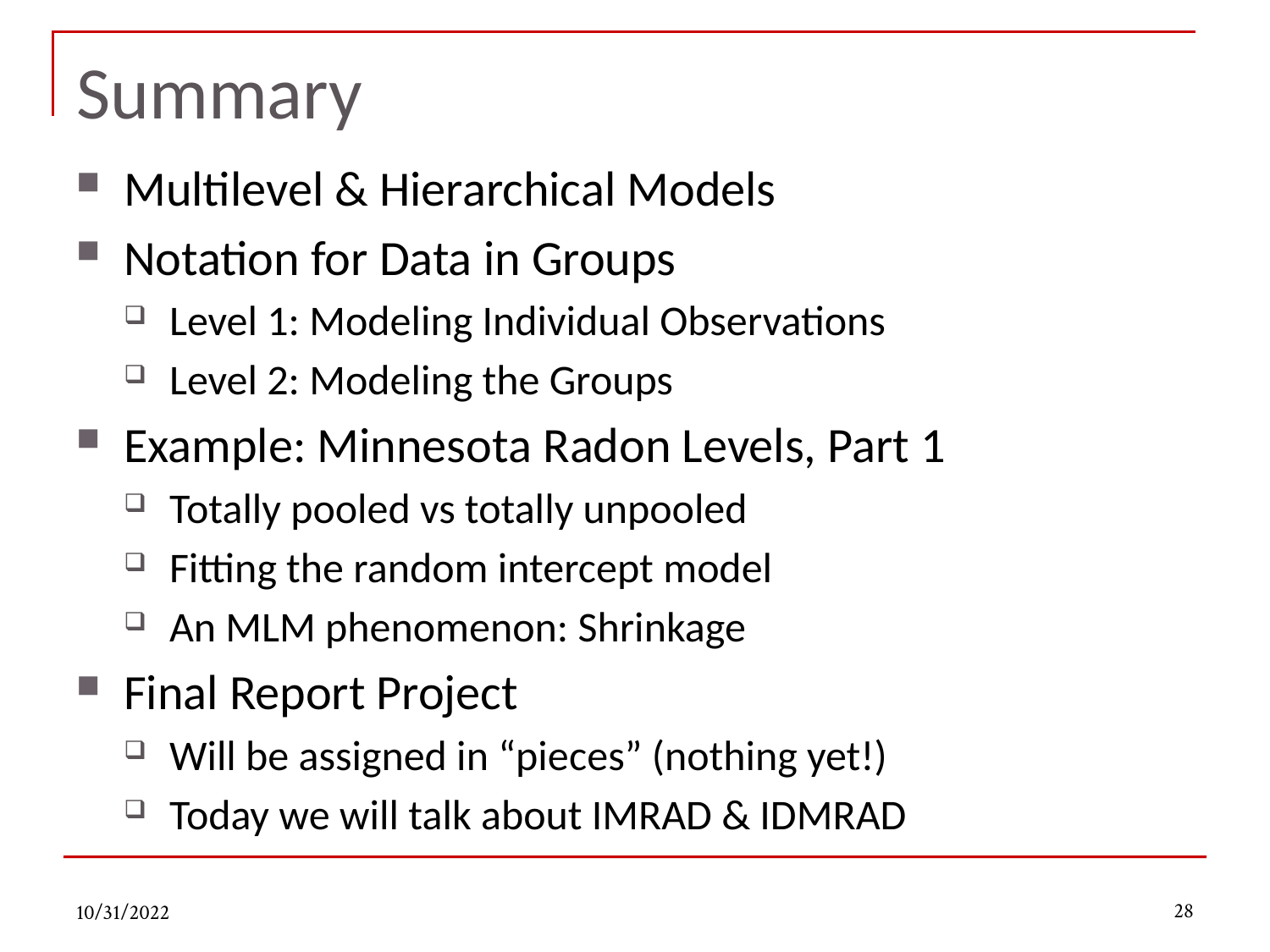

# Summary
Multilevel & Hierarchical Models
Notation for Data in Groups
Level 1: Modeling Individual Observations
Level 2: Modeling the Groups
Example: Minnesota Radon Levels, Part 1
Totally pooled vs totally unpooled
Fitting the random intercept model
An MLM phenomenon: Shrinkage
Final Report Project
Will be assigned in “pieces” (nothing yet!)
Today we will talk about IMRAD & IDMRAD
10/31/2022
28